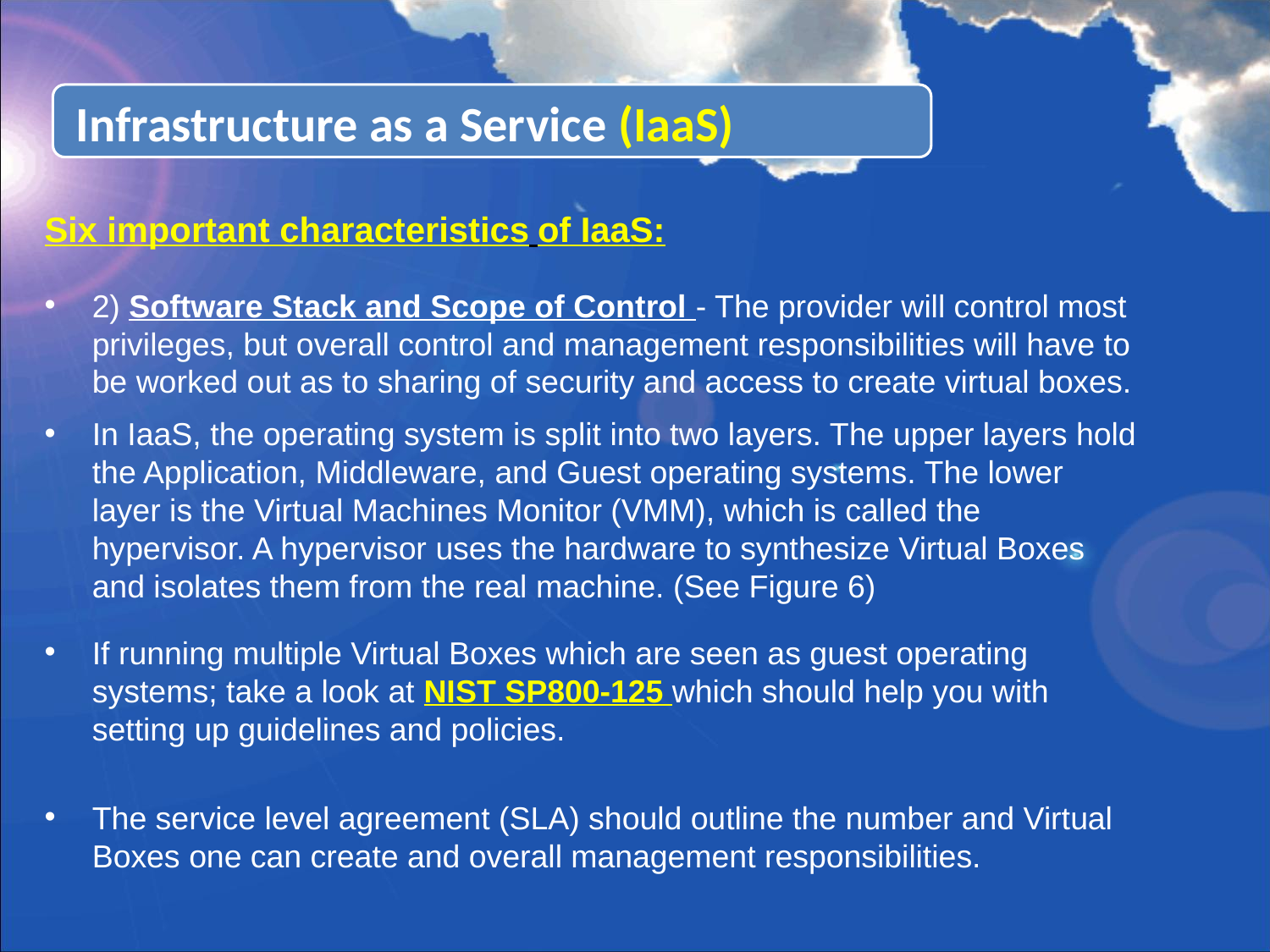

Infrastructure as a Service (IaaS)
Six important characteristics of IaaS:

2) Software Stack and Scope of Control - The provider will control most privileges, but overall control and management responsibilities will have to be worked out as to sharing of security and access to create virtual boxes.

In IaaS, the operating system is split into two layers. The upper layers hold the Application, Middleware, and Guest operating systems. The lower layer is the Virtual Machines Monitor (VMM), which is called the hypervisor. A hypervisor uses the hardware to synthesize Virtual Boxes and isolates them from the real machine. (See Figure 6)

If running multiple Virtual Boxes which are seen as guest operating systems; take a look at NIST SP800-125 which should help you with setting up guidelines and policies.

The service level agreement (SLA) should outline the number and Virtual Boxes one can create and overall management responsibilities.